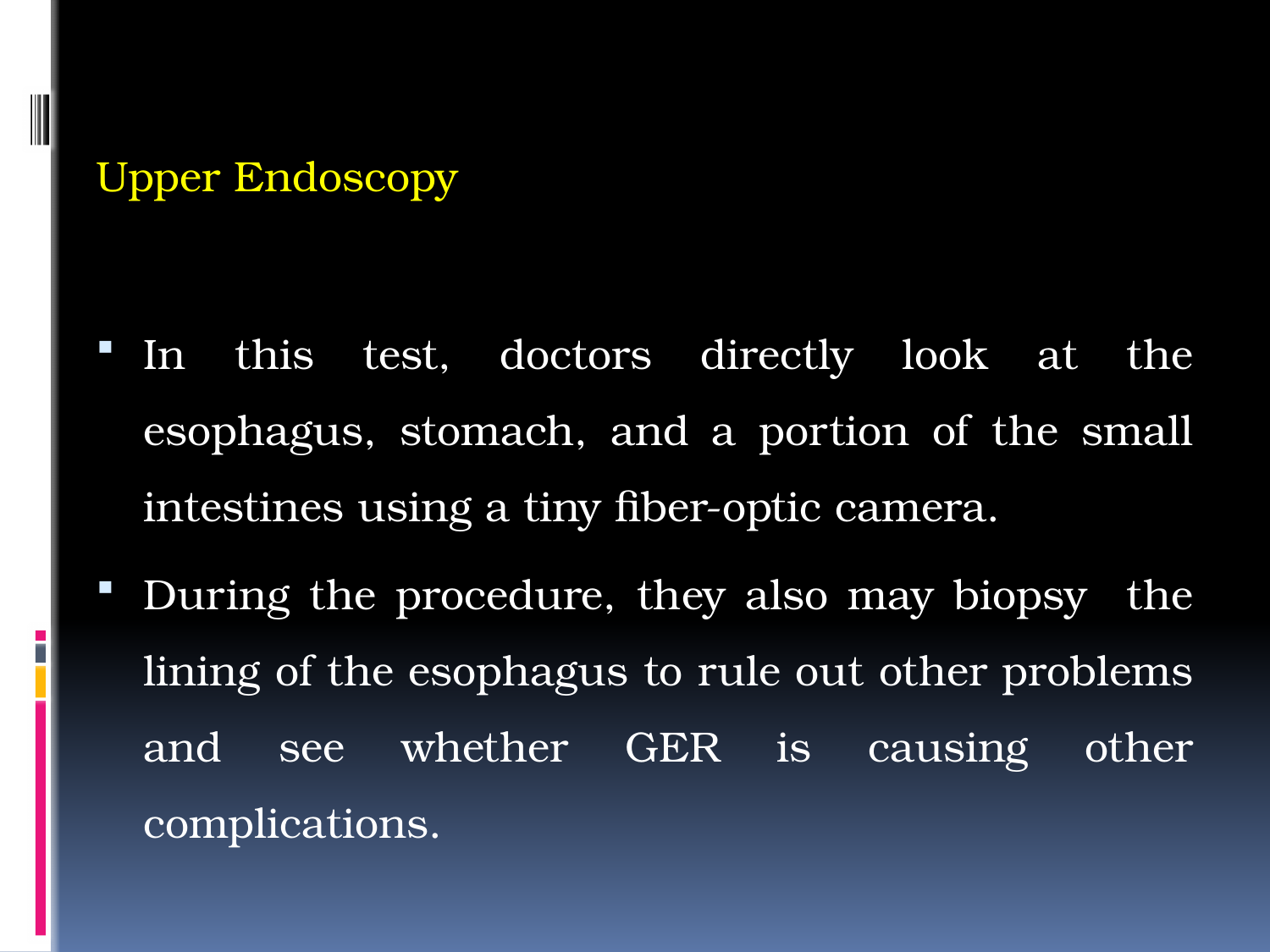

Upper Endoscopy

In this test, doctors directly look at the esophagus, stomach, and a portion of the small intestines using a tiny fiber-optic camera.
During the procedure, they also may biopsy  the lining of the esophagus to rule out other problems and see whether GER is causing other complications.